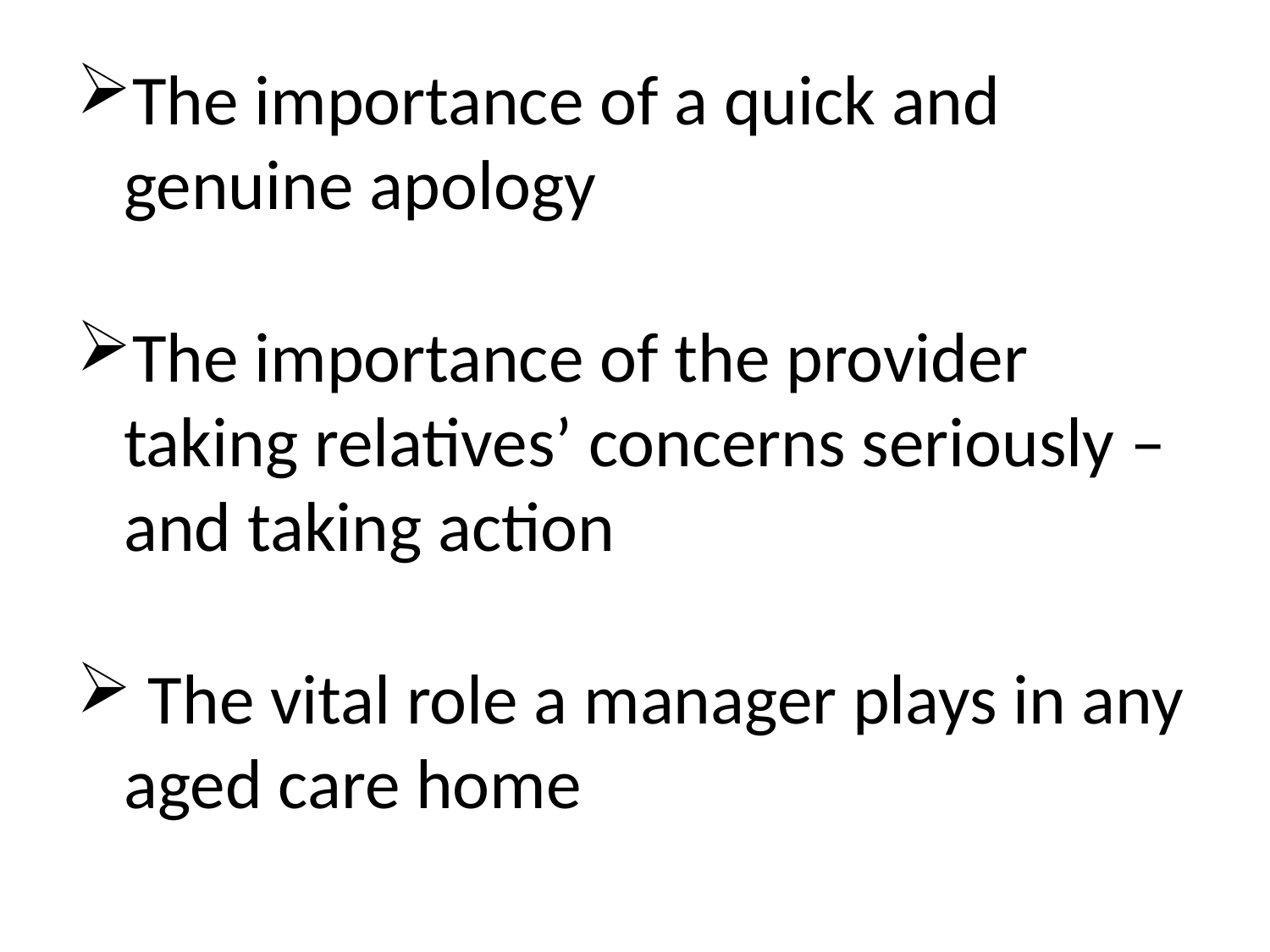

The importance of a quick and genuine apology
The importance of the provider taking relatives’ concerns seriously – and taking action
 The vital role a manager plays in any aged care home